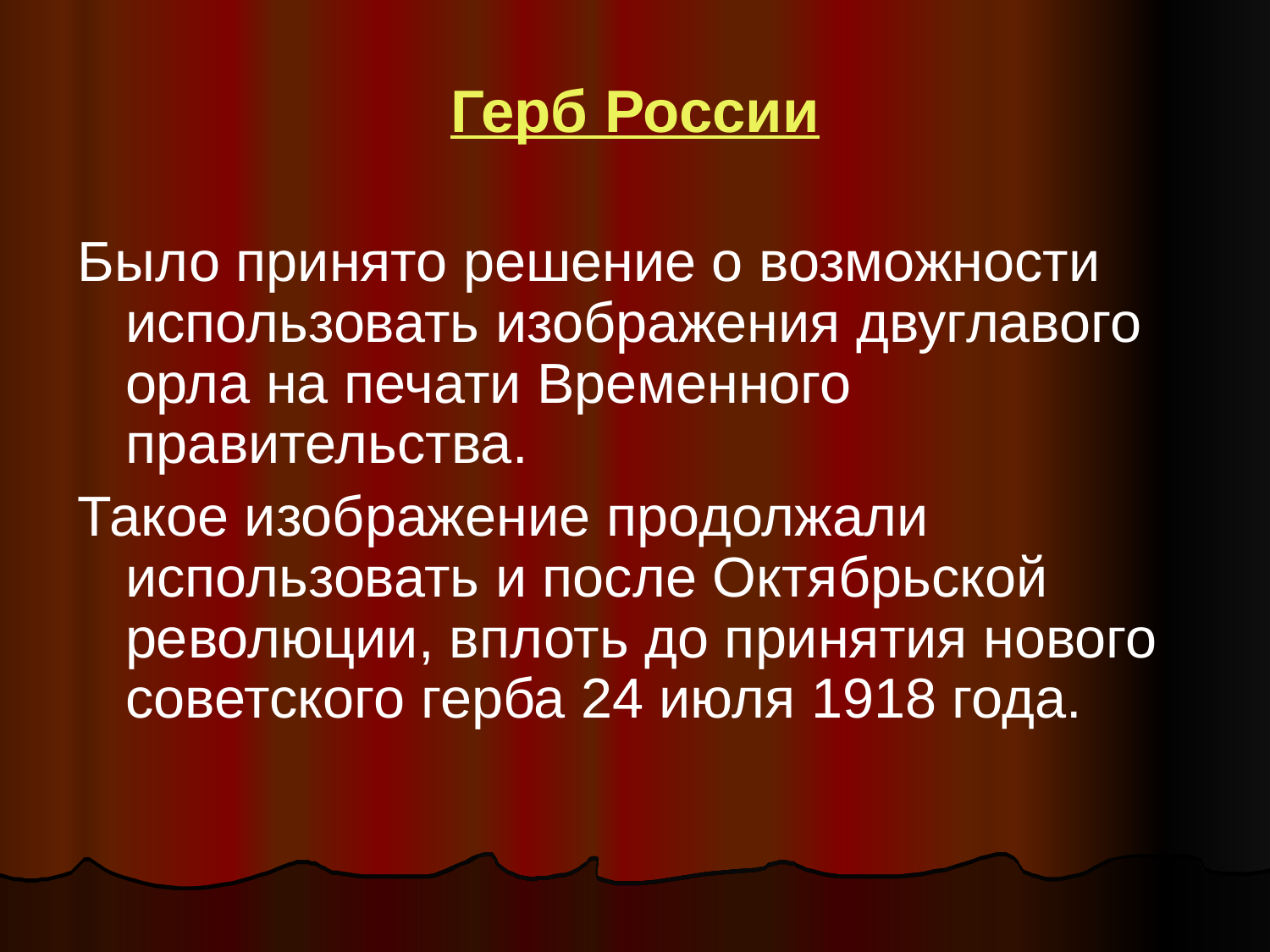

Герб России
Было принято решение о возможности использовать изображения двуглавого орла на печати Временного правительства.
Такое изображение продолжали использовать и после Октябрьской революции, вплоть до принятия нового советского герба 24 июля 1918 года.